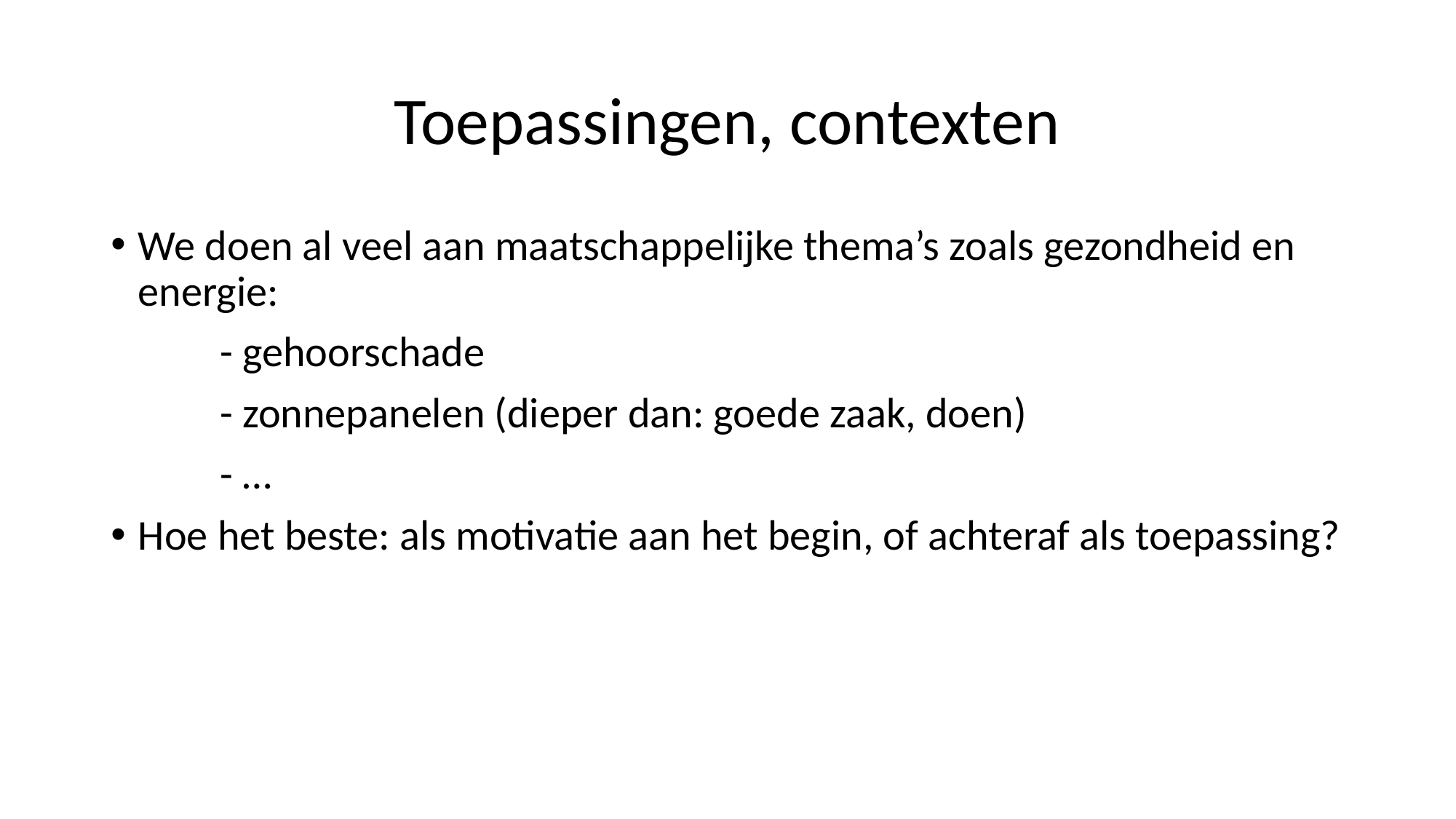

# Toepassingen, contexten
We doen al veel aan maatschappelijke thema’s zoals gezondheid en energie:
	- gehoorschade
	- zonnepanelen (dieper dan: goede zaak, doen)
	- …
Hoe het beste: als motivatie aan het begin, of achteraf als toepassing?